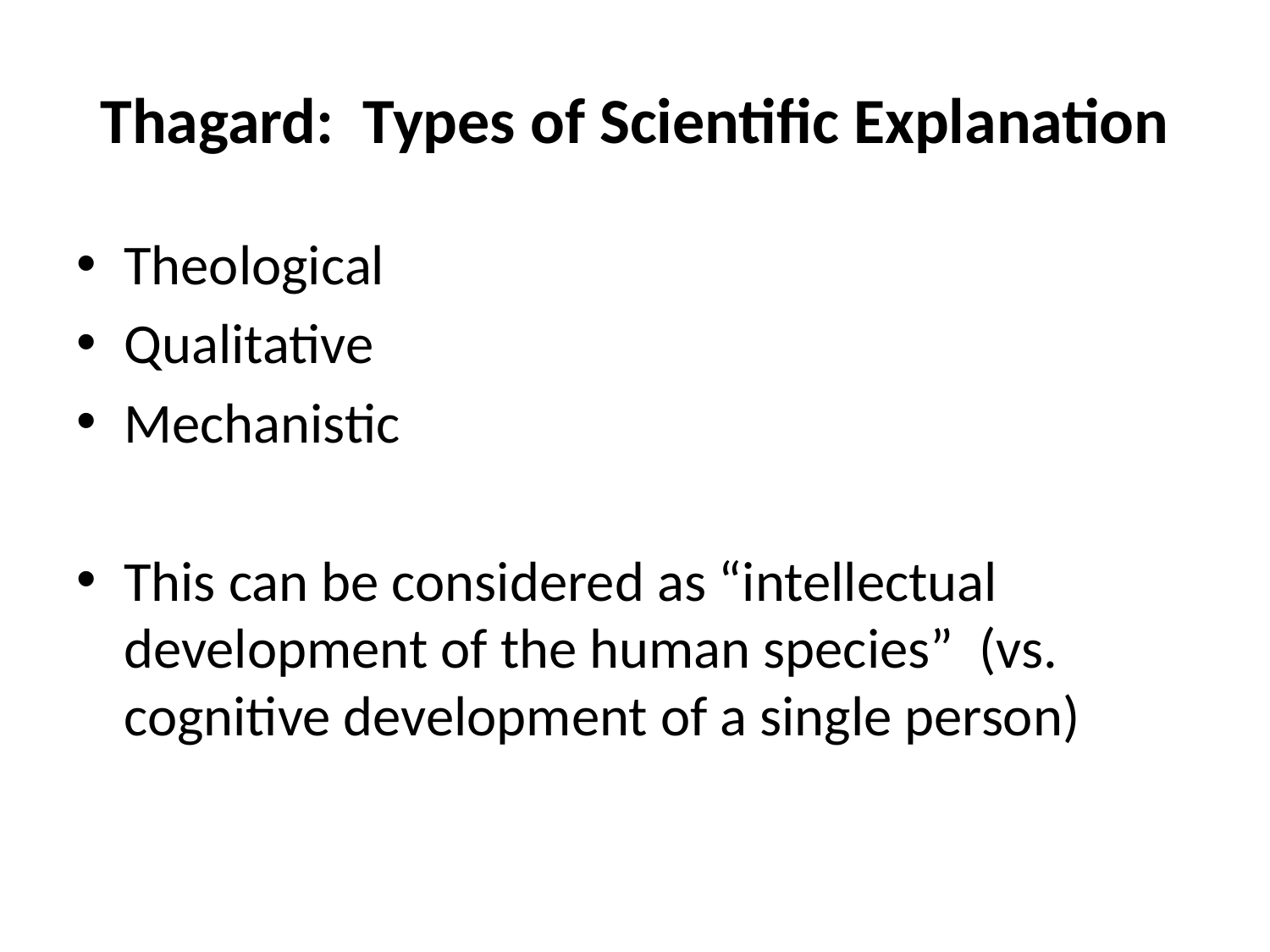

# Thagard:  Types of Scientific Explanation
Theological
Qualitative
Mechanistic

This can be considered as “intellectual development of the human species”  (vs. cognitive development of a single person)